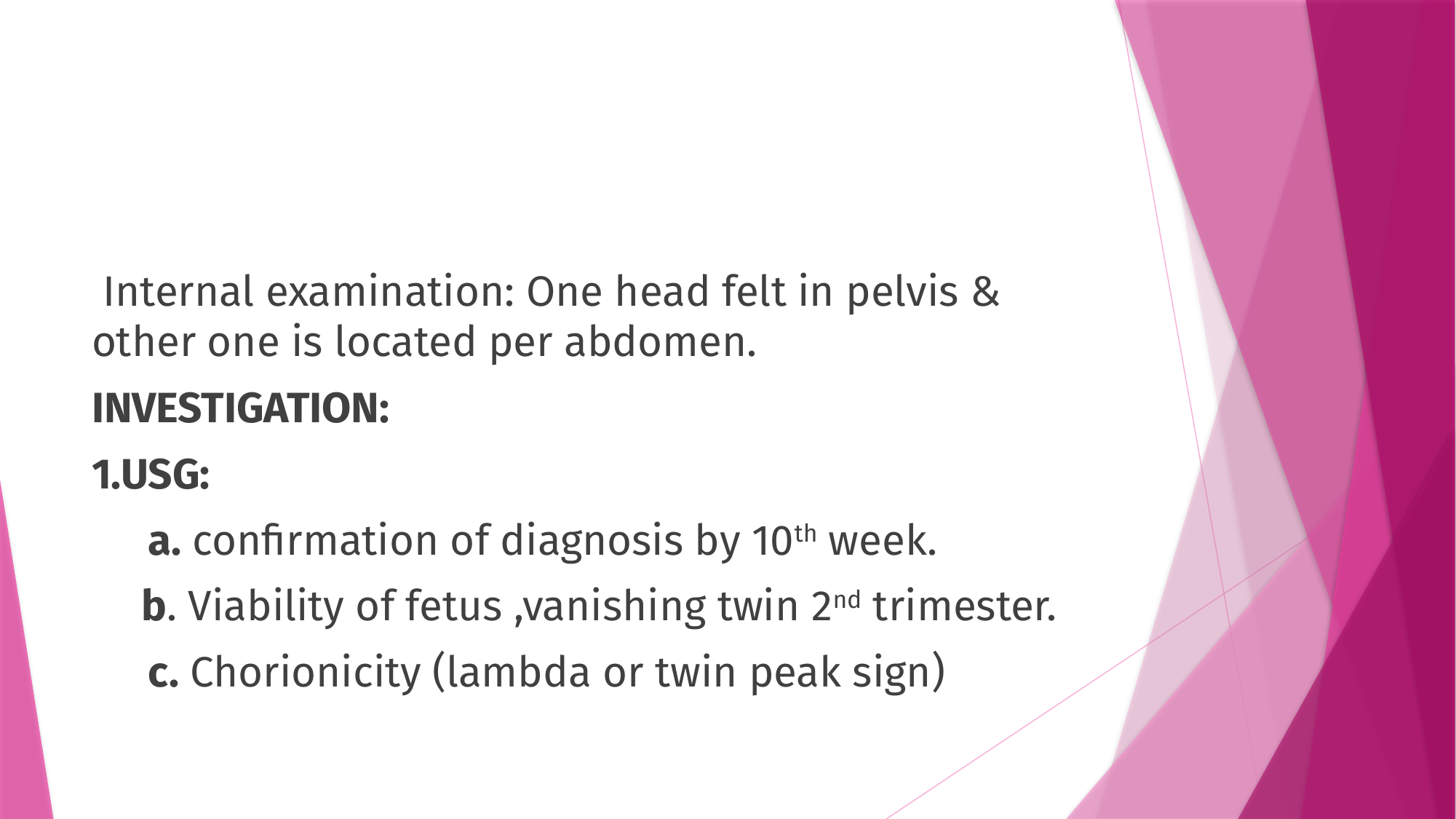

#
 Internal examination: One head felt in pelvis & other one is located per abdomen.
INVESTIGATION:
1.USG:
     a. confirmation of diagnosis by 10th week.
     b. Viability of fetus ,vanishing twin 2nd trimester.
     c. Chorionicity (lambda or twin peak sign)